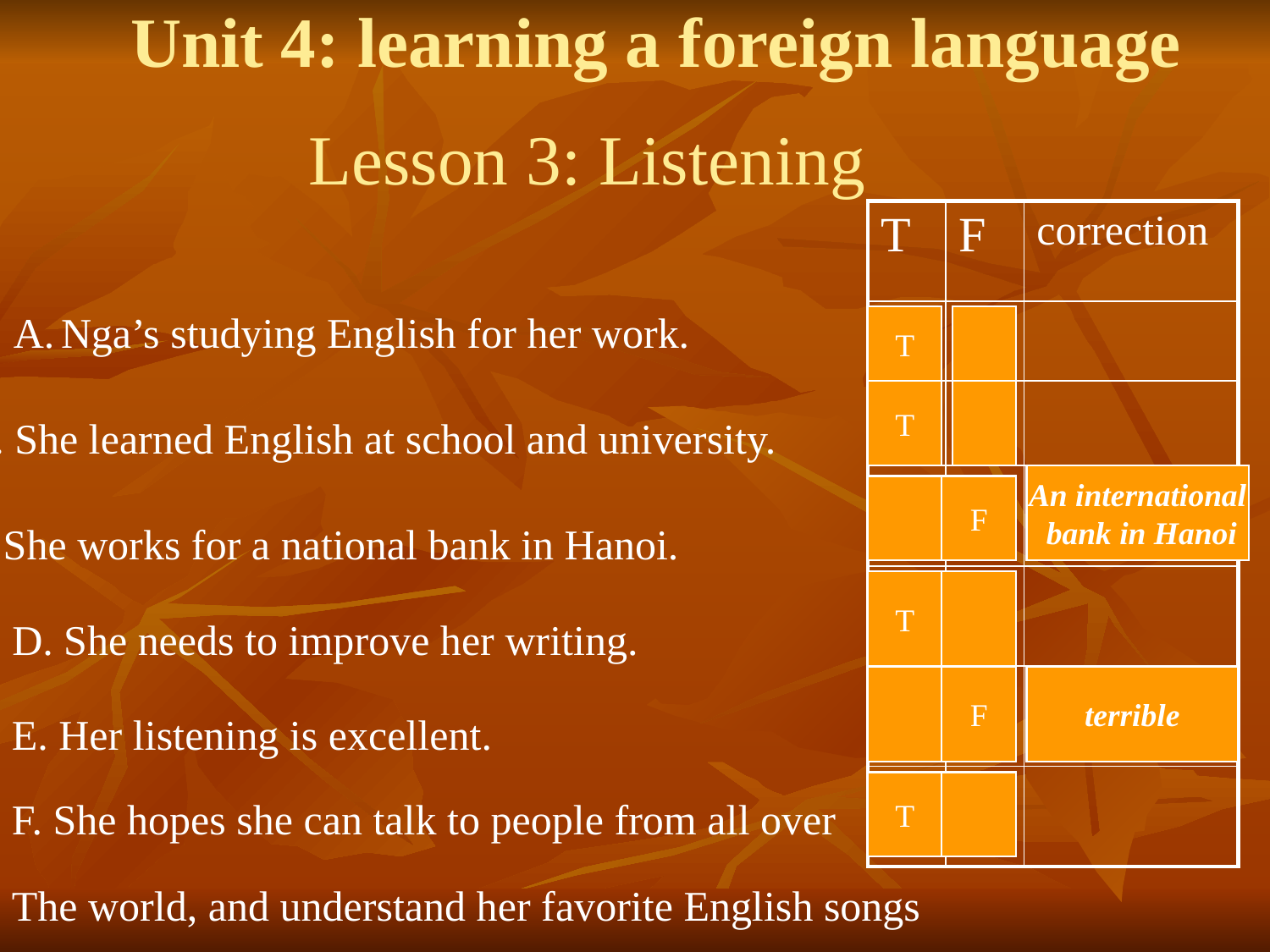

Unit 4: learning a foreign language
# Lesson 3: Listening
| T | F | correction |
| --- | --- | --- |
|  |  |  |
|  |  |  |
|  |  |  |
|  |  |  |
|  |  |  |
|  |  |  |
Nga’s studying English for her work.
T

B. She learned English at school and university.
T

An international
 bank in Hanoi
C. She works for a national bank in Hanoi.

F
D. She needs to improve her writing.
T

E. Her listening is excellent.

F
terrible
F. She hopes she can talk to people from all over
The world, and understand her favorite English songs
T